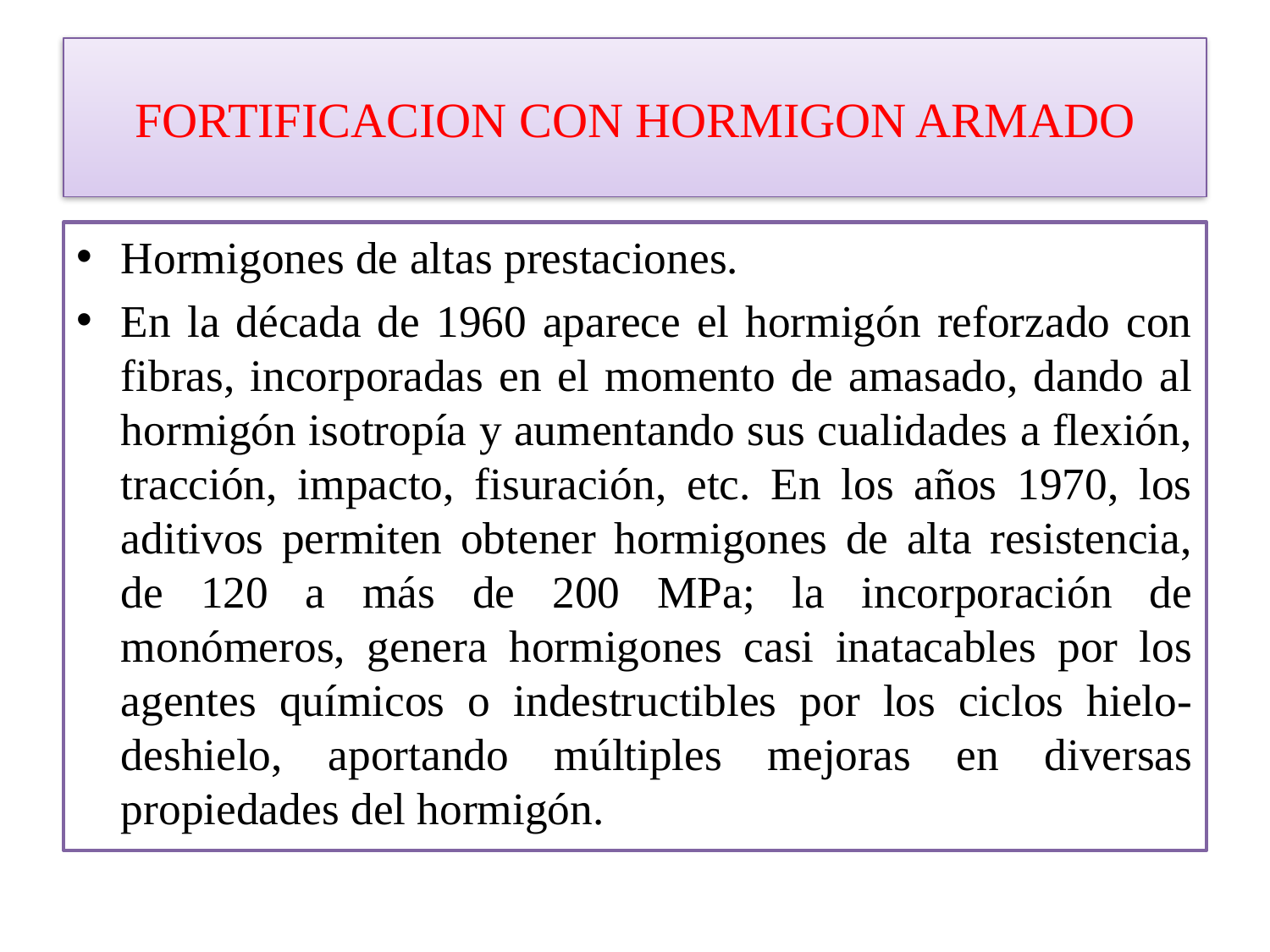

# FORTIFICACION CON HORMIGON ARMADO
Hormigones de altas prestaciones.
En la década de 1960 aparece el hormigón reforzado con fibras, incorporadas en el momento de amasado, dando al hormigón isotropía y aumentando sus cualidades a flexión, tracción, impacto, fisuración, etc. En los años 1970, los aditivos permiten obtener hormigones de alta resistencia, de 120 a más de 200 MPa; la incorporación de monómeros, genera hormigones casi inatacables por los agentes químicos o indestructibles por los ciclos hielo- deshielo, aportando múltiples mejoras en diversas propiedades del hormigón.